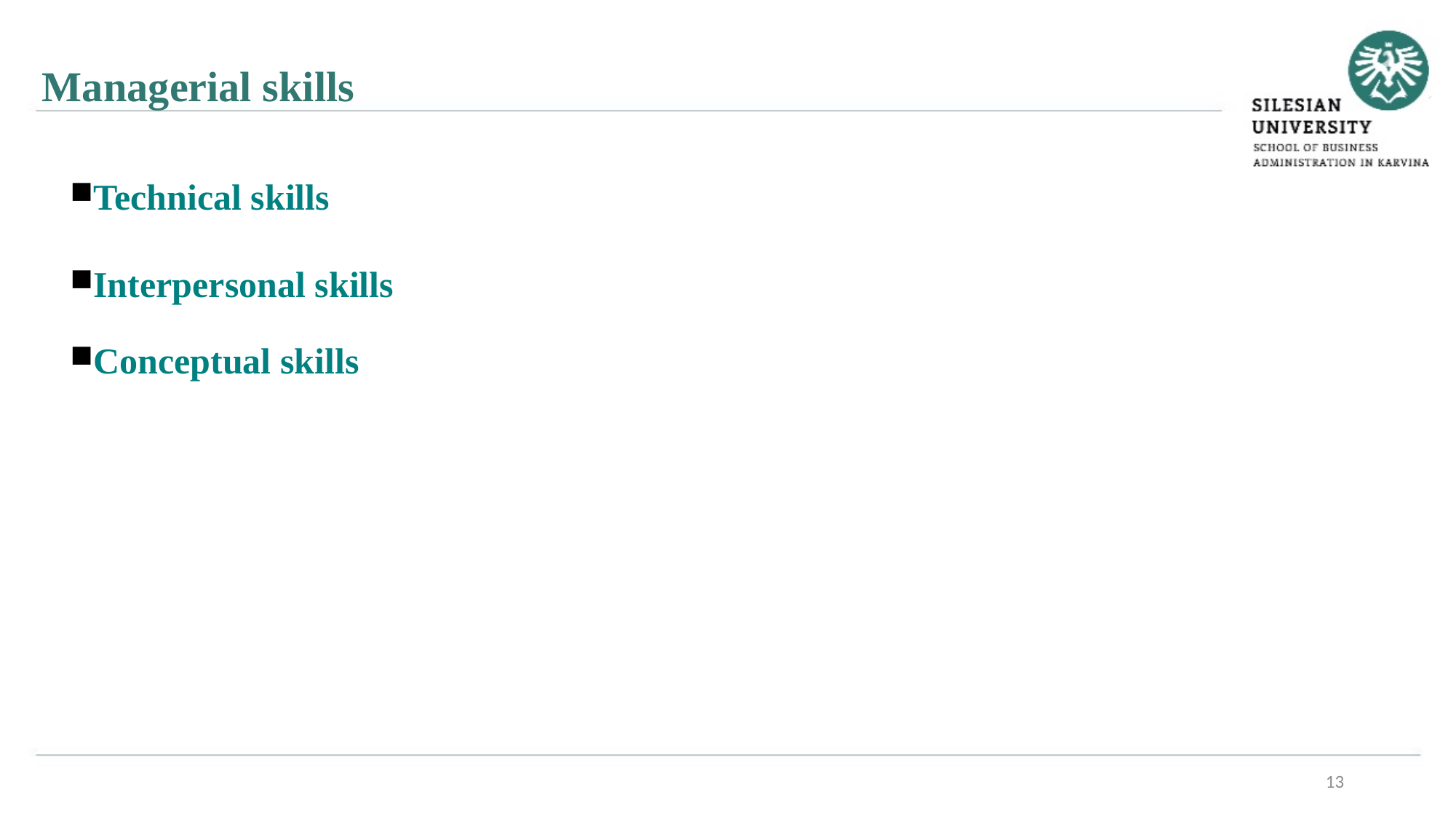

Managerial skills

Technical skills

Interpersonal skills

Conceptual skills

13